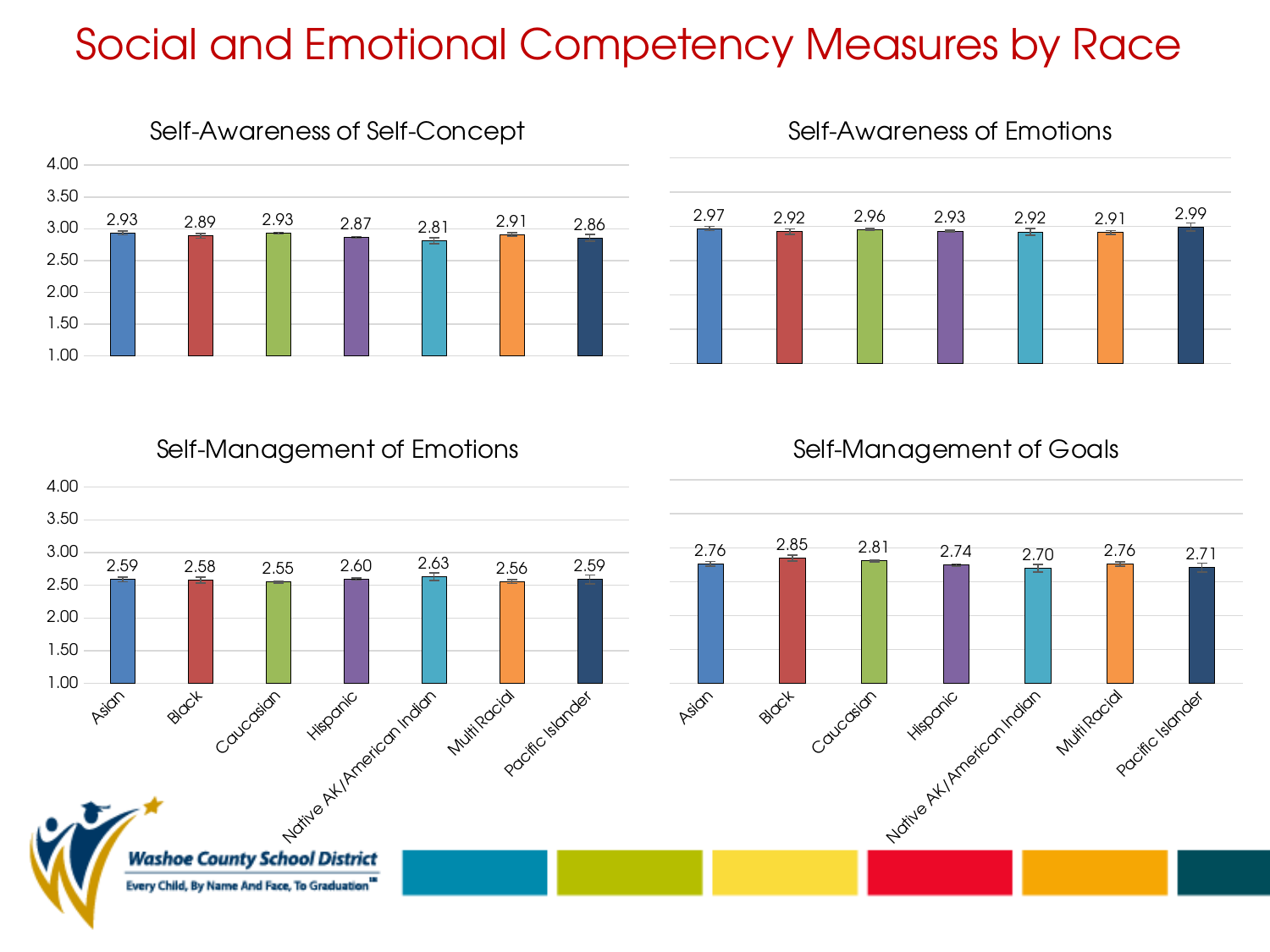

# Social and Emotional Competency Measures by Race

### Chart:

| Category | Self-Awareness of Emotions |
|---|---|
| Asian | 2.9667376484219647 |
| Black | 2.9243110915326898 |
| Caucasian | 2.9564408600854577 |
| Hispanic | 2.931374640068275 |
| Native AK/American Indian | 2.9194103699776344 |
| Multi Racial | 2.909561601016704 |
| Pacific Islander | 2.99098120587708 |

### Chart: Self-Awareness of Self-Concept

| Category | Self-Awareness of Self |
|---|---|
| Asian | 2.932668297035194 |
| Black | 2.889937936300558 |
| Caucasian | 2.9322188928536286 |
| Hispanic | 2.8653299325175445 |
| Native AK/American Indian | 2.8132363747315865 |
| Multi Racial | 2.911490253803999 |
| Pacific Islander | 2.8559758844792253 |

### Chart:

| Category | Self-Management of Goals |
|---|---|
| Asian | 2.763552950801465 |
| Black | 2.8484791730558596 |
| Caucasian | 2.8055549698370124 |
| Hispanic | 2.743461098431301 |
| Native AK/American Indian | 2.700056668042615 |
| Multi Racial | 2.759236533180875 |
| Pacific Islander | 2.708903009437807 |

### Chart:

| Category | Self-Management of Emotions |
|---|---|
| Asian | 2.5905035613555647 |
| Black | 2.580586039476142 |
| Caucasian | 2.5487914454342153 |
| Hispanic | 2.5961178273919048 |
| Native AK/American Indian | 2.632940494950587 |
| Multi Racial | 2.5567779686721632 |
| Pacific Islander | 2.5893273697421173 |